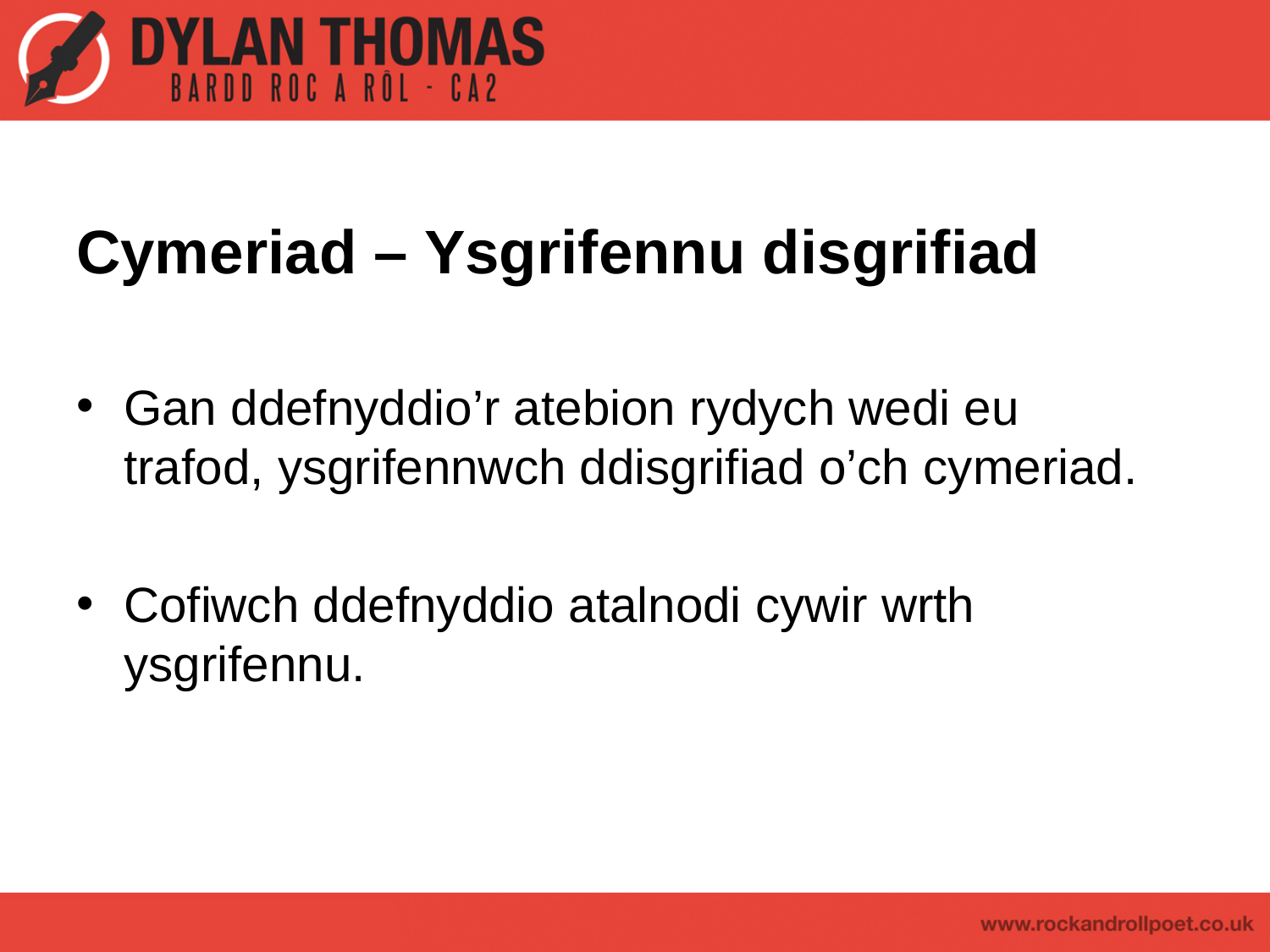

# Cymeriad – Ysgrifennu disgrifiad

Gan ddefnyddio’r atebion rydych wedi eu trafod, ysgrifennwch ddisgrifiad o’ch cymeriad.

Cofiwch ddefnyddio atalnodi cywir wrth ysgrifennu.